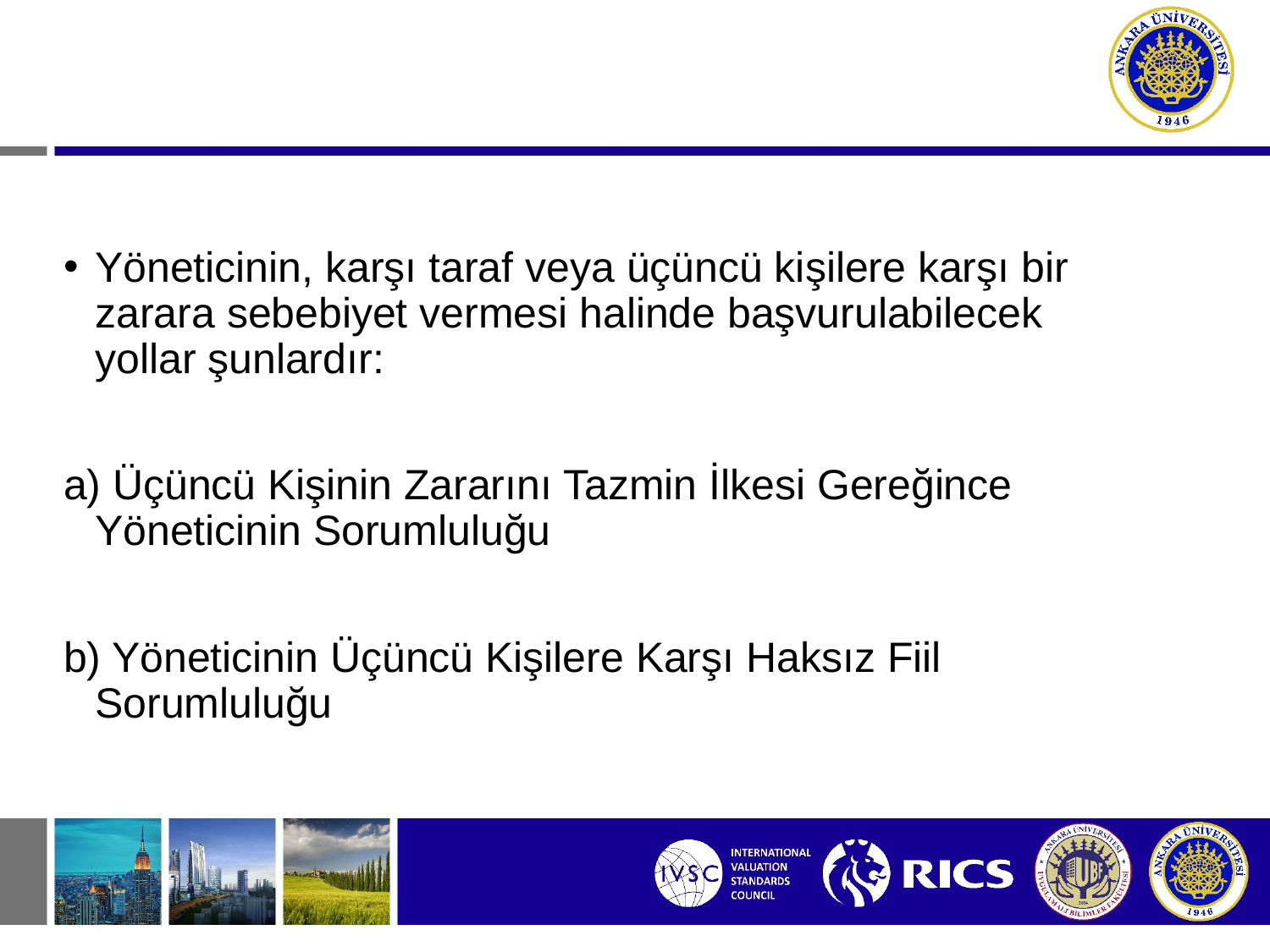

Yöneticinin, karşı taraf veya üçüncü kişilere karşı bir zarara sebebiyet vermesi halinde başvurulabilecek yollar şunlardır:

a) Üçüncü Kişinin Zararını Tazmin İlkesi Gereğince Yöneticinin Sorumluluğu

b) Yöneticinin Üçüncü Kişilere Karşı Haksız Fiil Sorumluluğu